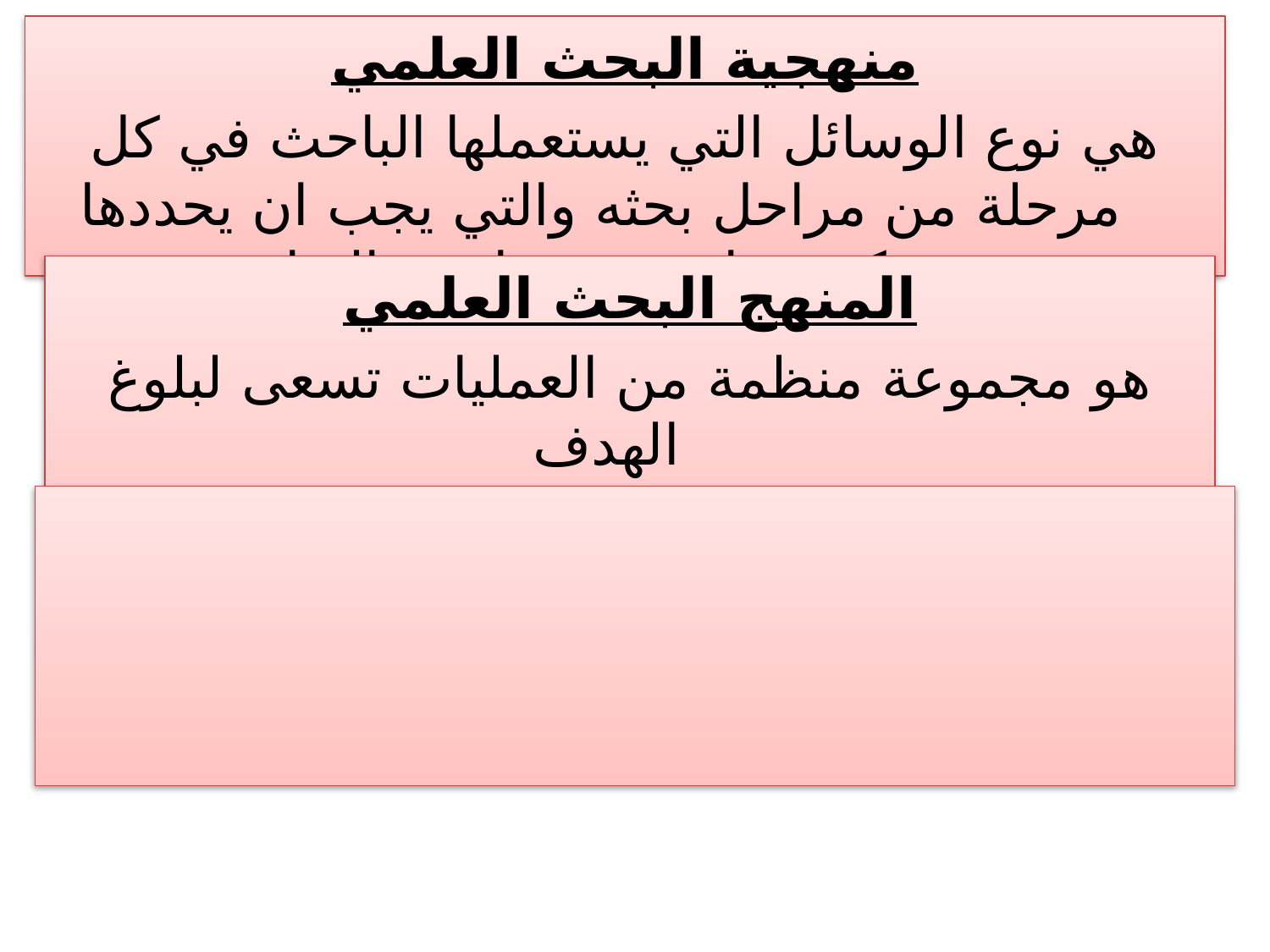

منهجية البحث العلمي
هي نوع الوسائل التي يستعملها الباحث في كل مرحلة من مراحل بحثه والتي يجب ان يحددها ويفكر فيها ويتصورها منذ البداية
المنهج البحث العلمي
هو مجموعة منظمة من العمليات تسعى لبلوغ الهدف
ينص على كيفية تصور وتخطيط العمل حول موضوع دراسة ما.